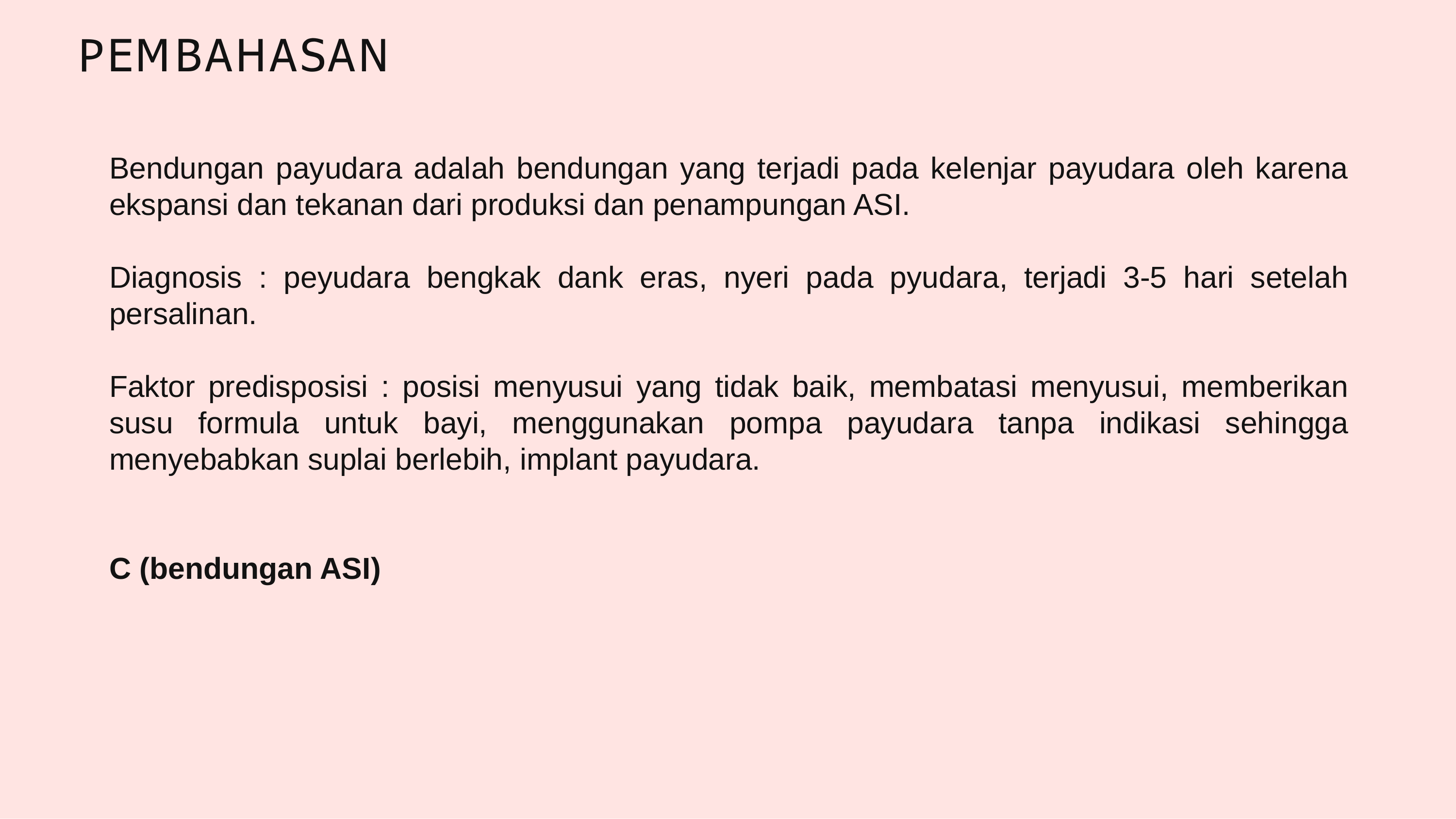

# PEMBAHASAN
Bendungan payudara adalah bendungan yang terjadi pada kelenjar payudara oleh karena ekspansi dan tekanan dari produksi dan penampungan ASI.

Diagnosis : peyudara bengkak dank eras, nyeri pada pyudara, terjadi 3-5 hari setelah persalinan.

Faktor predisposisi : posisi menyusui yang tidak baik, membatasi menyusui, memberikan susu formula untuk bayi, menggunakan pompa payudara tanpa indikasi sehingga menyebabkan suplai berlebih, implant payudara.

C (bendungan ASI)